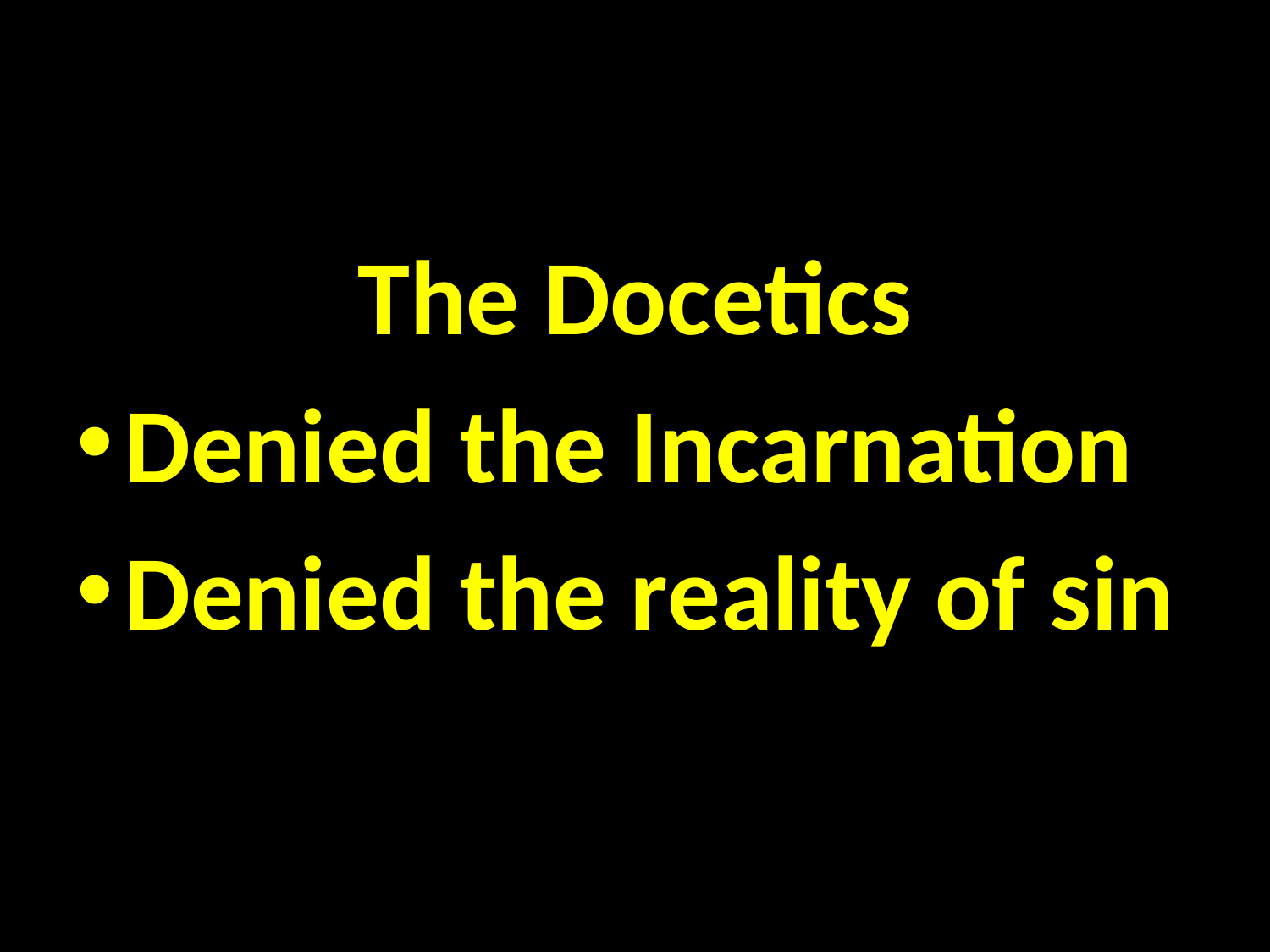

#
The Docetics
Denied the Incarnation
Denied the reality of sin